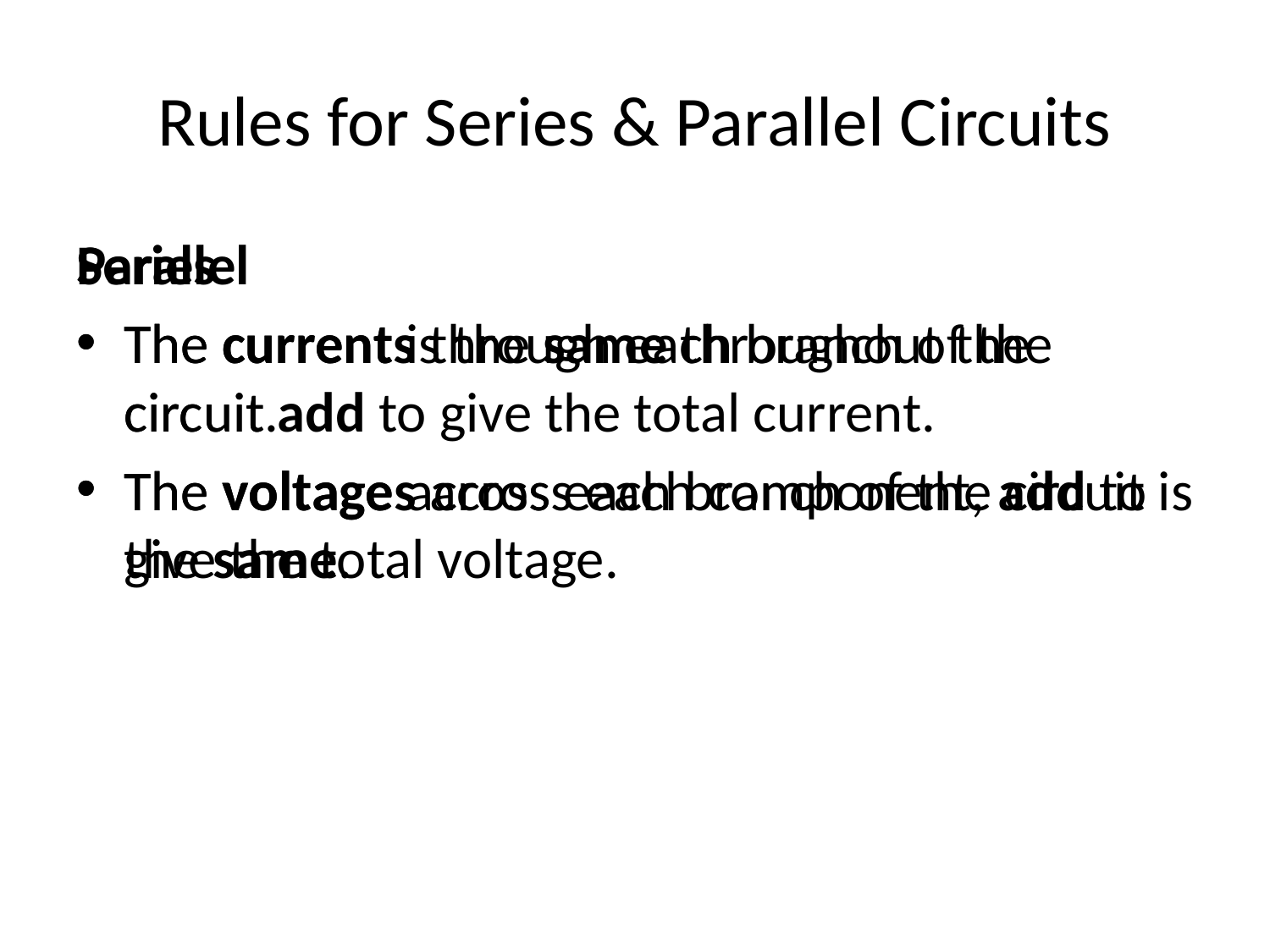

# Rules for Series & Parallel Circuits
Series
The current is the same throughout the circuit.
The voltages across each component, add to give the total voltage.
Parallel
The currents through each branch of the circuit add to give the total current.
The voltage across each branch of the circuit is the same.